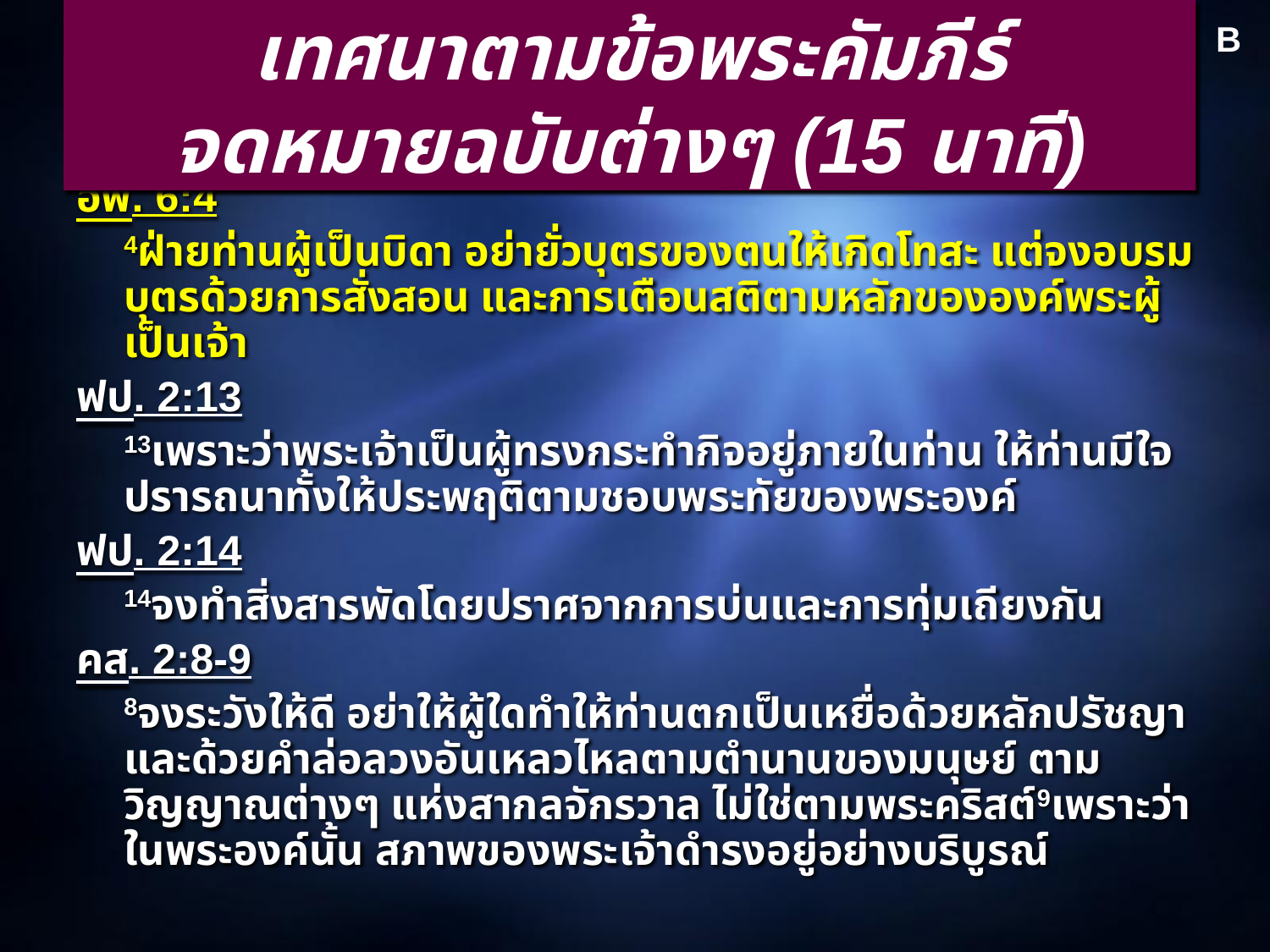

# เทศนาตามข้อพระคัมภีร์ จดหมายฉบับต่างๆ (15 นาที)
B
อฟ. 6:4
	4ฝ่ายท่านผู้เป็นบิดา อย่ายั่วบุตรของตนให้เกิดโทสะ แต่จงอบรมบุตรด้วยการสั่งสอน และการเตือนสติตามหลักขององค์พระผู้เป็นเจ้า
ฟป. 2:13
	13เพราะว่าพระเจ้าเป็นผู้ทรงกระทำกิจอยู่ภายในท่าน ให้ท่านมีใจปรารถนาทั้งให้ประพฤติตามชอบพระทัยของพระองค์
ฟป. 2:14
	14จงทำสิ่งสารพัดโดยปราศจากการบ่นและการทุ่มเถียงกัน
คส. 2:8-9
	8จงระวังให้ดี อย่าให้ผู้ใดทำให้ท่านตกเป็นเหยื่อด้วยหลักปรัชญา และด้วยคำล่อลวงอันเหลวไหลตามตำนานของมนุษย์ ตามวิญญาณต่างๆ แห่งสากลจักรวาล ไม่ใช่ตามพระคริสต์9เพราะว่าในพระองค์นั้น สภาพของพระเจ้าดำรงอยู่อย่างบริบูรณ์